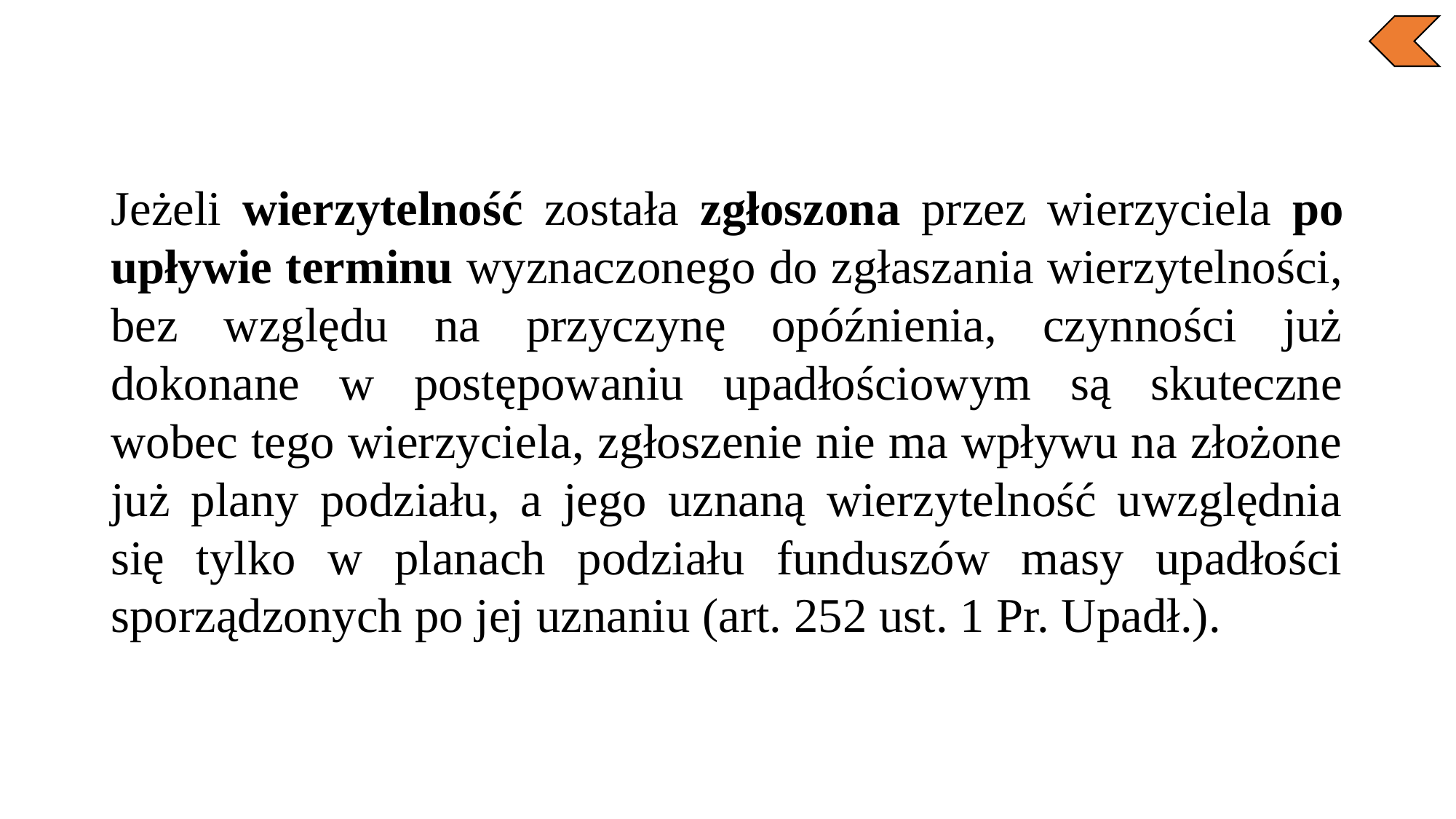

Jeżeli wierzytelność została zgłoszona przez wierzyciela po upływie terminu wyznaczonego do zgłaszania wierzytelności, bez względu na przyczynę opóźnienia, czynności już dokonane w postępowaniu upadłościowym są skuteczne wobec tego wierzyciela, zgłoszenie nie ma wpływu na złożone już plany podziału, a jego uznaną wierzytelność uwzględnia się tylko w planach podziału funduszów masy upadłości sporządzonych po jej uznaniu (art. 252 ust. 1 Pr. Upadł.).